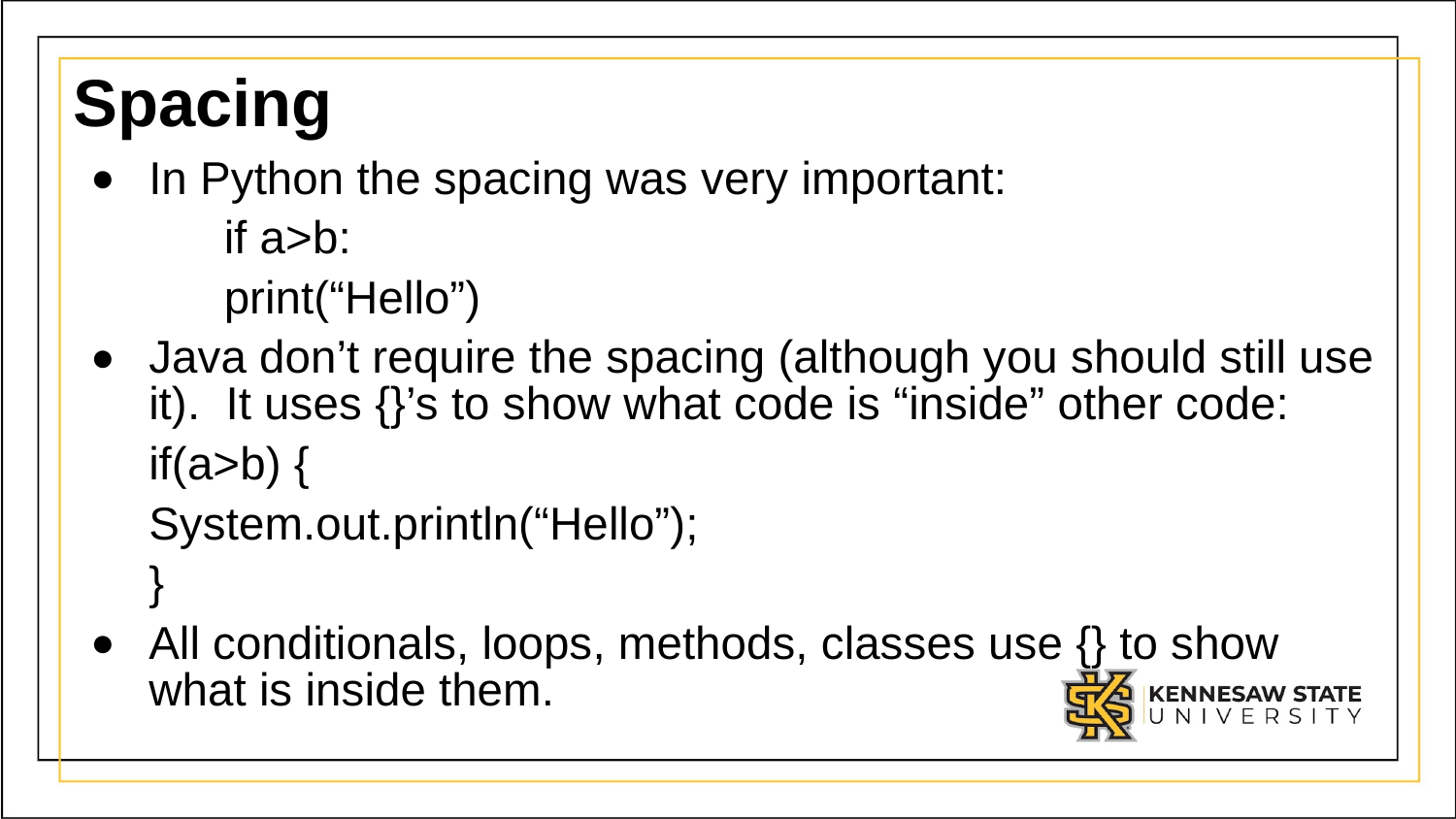

# Spacing
In Python the spacing was very important:
if a>b:
	print(“Hello”)
Java don’t require the spacing (although you should still use it).  It uses {}’s to show what code is “inside” other code:
	if(a>b) {
		System.out.println(“Hello”);
	}
All conditionals, loops, methods, classes use {} to show what is inside them.